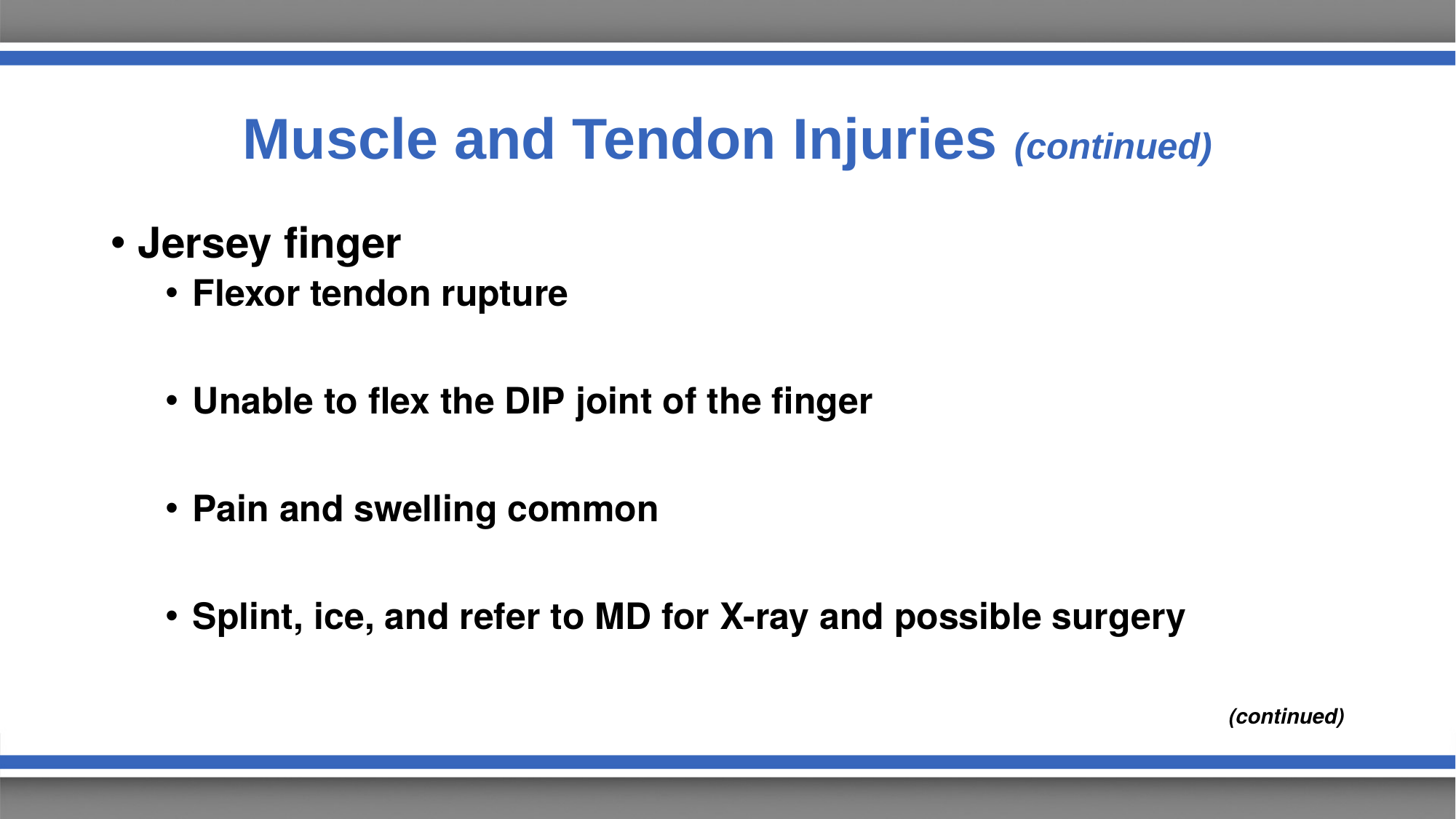

# Muscle and Tendon Injuries (continued)
Jersey finger
Flexor tendon rupture

Unable to flex the DIP joint of the finger

Pain and swelling common

Splint, ice, and refer to MD for X-ray and possible surgery

(continued)